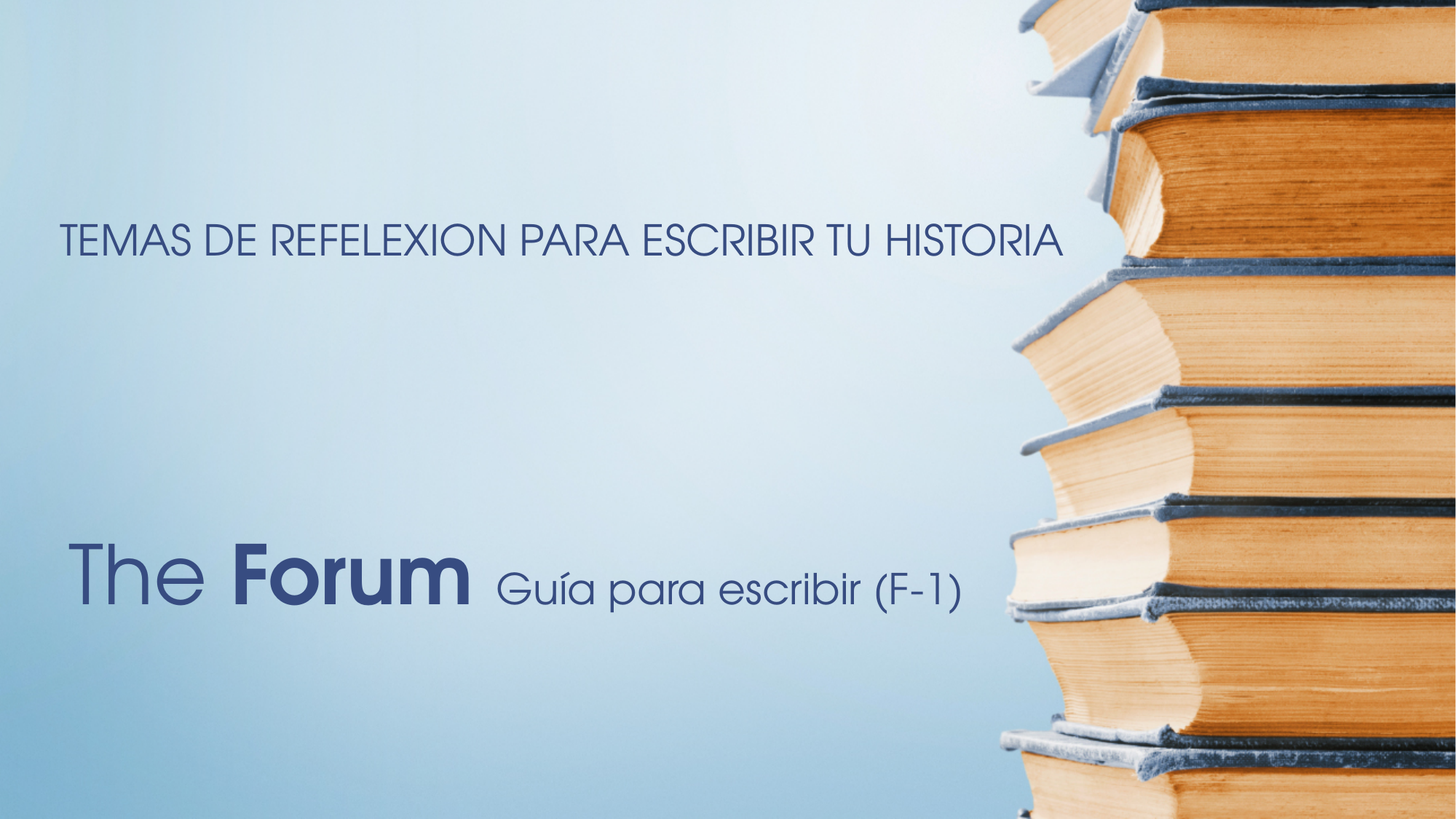

TEMAS DE REFELEXION PARA ESCRIBIR TU HISTORIA
# The Forum Guía para escribir (F-1)